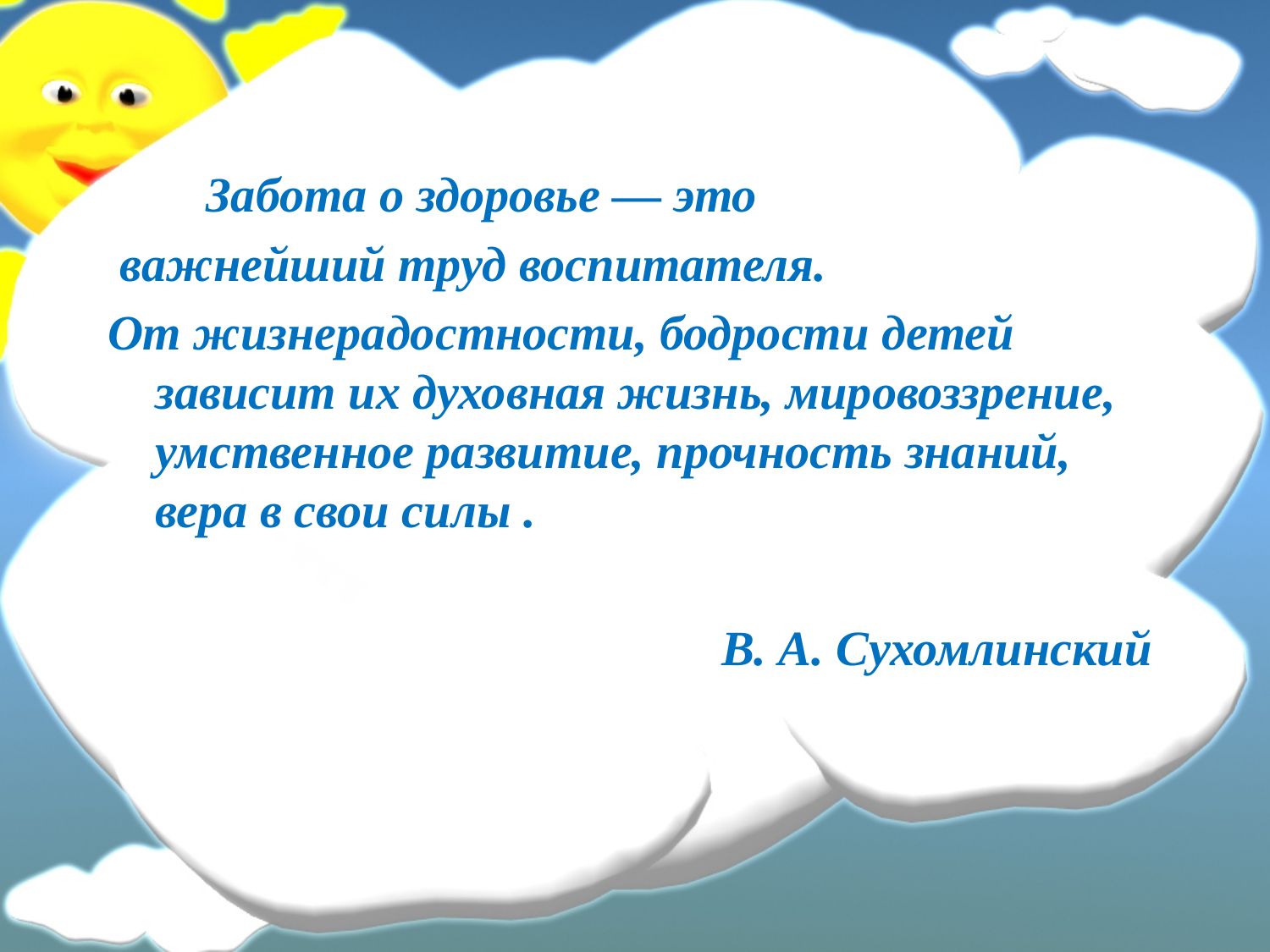

#
        Забота о здоровье — это
 важнейший труд воспитателя.
От жизнерадостности, бодрости детей зависит их духовная жизнь, мировоззрение, умственное развитие, прочность знаний, вера в свои силы .

                                                  В. А. Сухомлинский